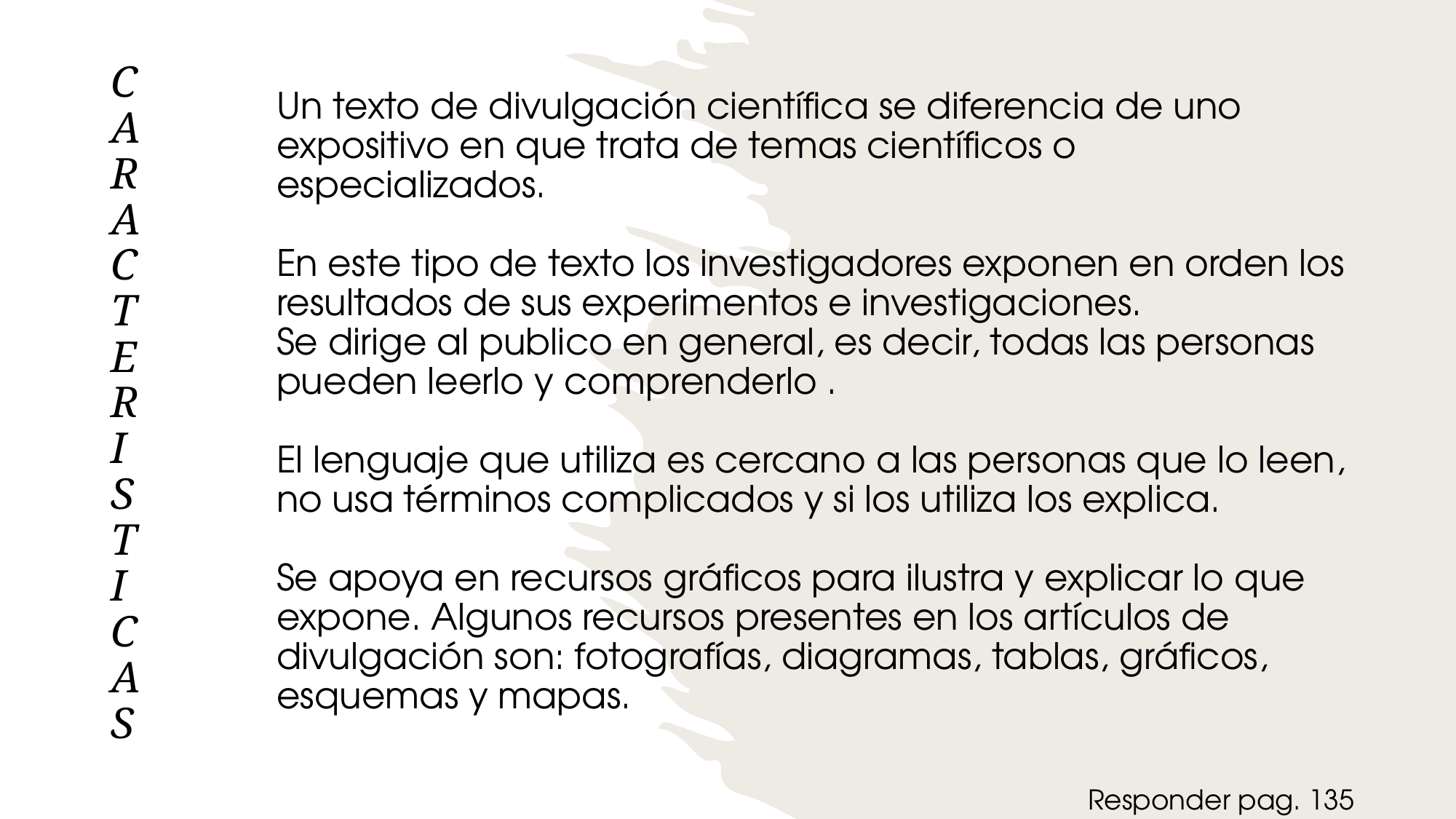

# C A R A C T E R I S T I C A S
Un texto de divulgación científica se diferencia de uno expositivo en que trata de temas científicos o especializados.

En este tipo de texto los investigadores exponen en orden los resultados de sus experimentos e investigaciones.
Se dirige al publico en general, es decir, todas las personas pueden leerlo y comprenderlo .

El lenguaje que utiliza es cercano a las personas que lo leen, no usa términos complicados y si los utiliza los explica.

Se apoya en recursos gráficos para ilustra y explicar lo que expone. Algunos recursos presentes en los artículos de divulgación son: fotografías, diagramas, tablas, gráficos, esquemas y mapas.

Responder pag. 135